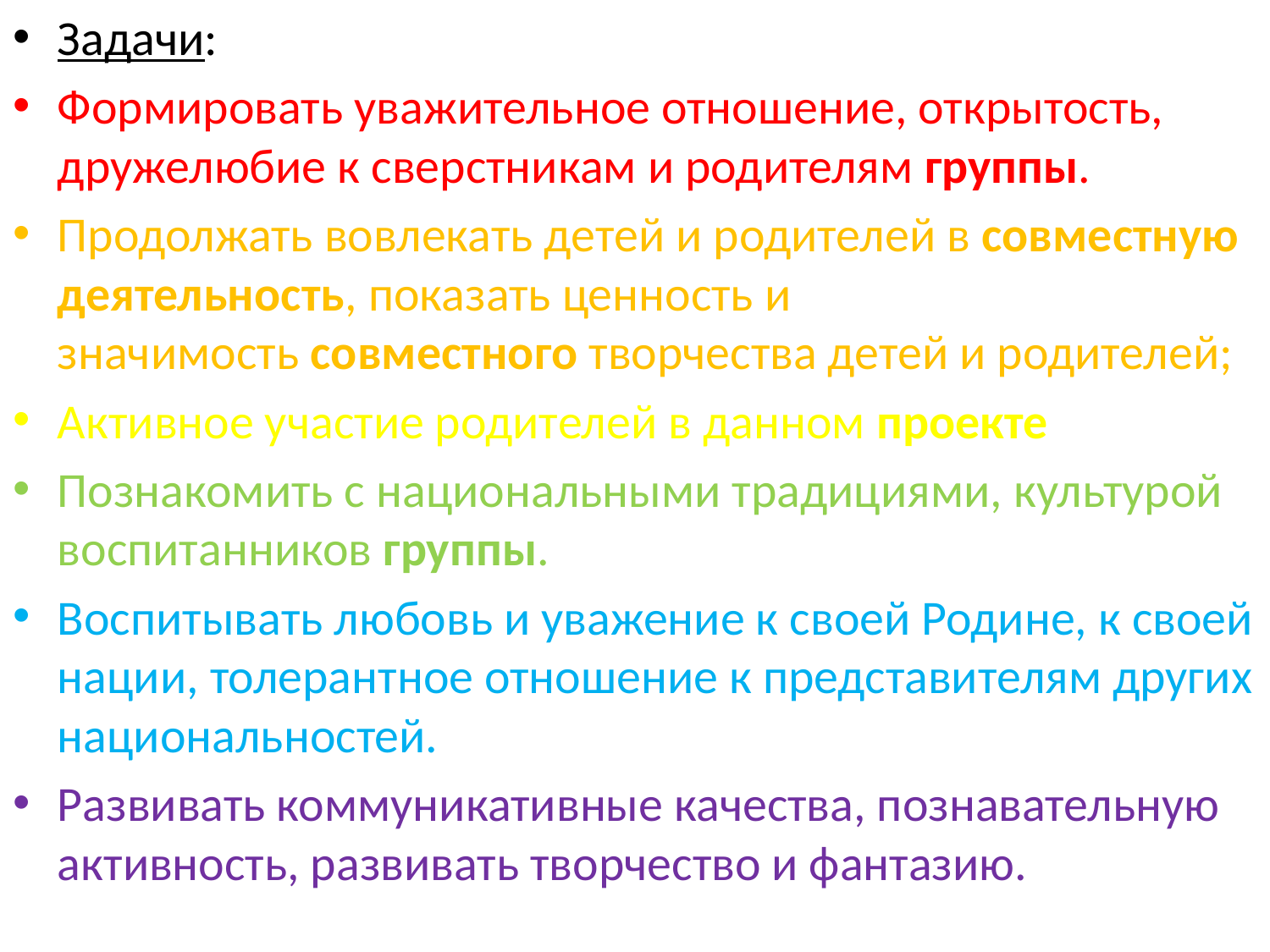

Задачи:
Формировать уважительное отношение, открытость, дружелюбие к сверстникам и родителям группы.
Продолжать вовлекать детей и родителей в совместную деятельность, показать ценность и значимость совместного творчества детей и родителей;
Активное участие родителей в данном проекте
Познакомить с национальными традициями, культурой воспитанников группы.
Воспитывать любовь и уважение к своей Родине, к своей нации, толерантное отношение к представителям других национальностей.
Развивать коммуникативные качества, познавательную активность, развивать творчество и фантазию.